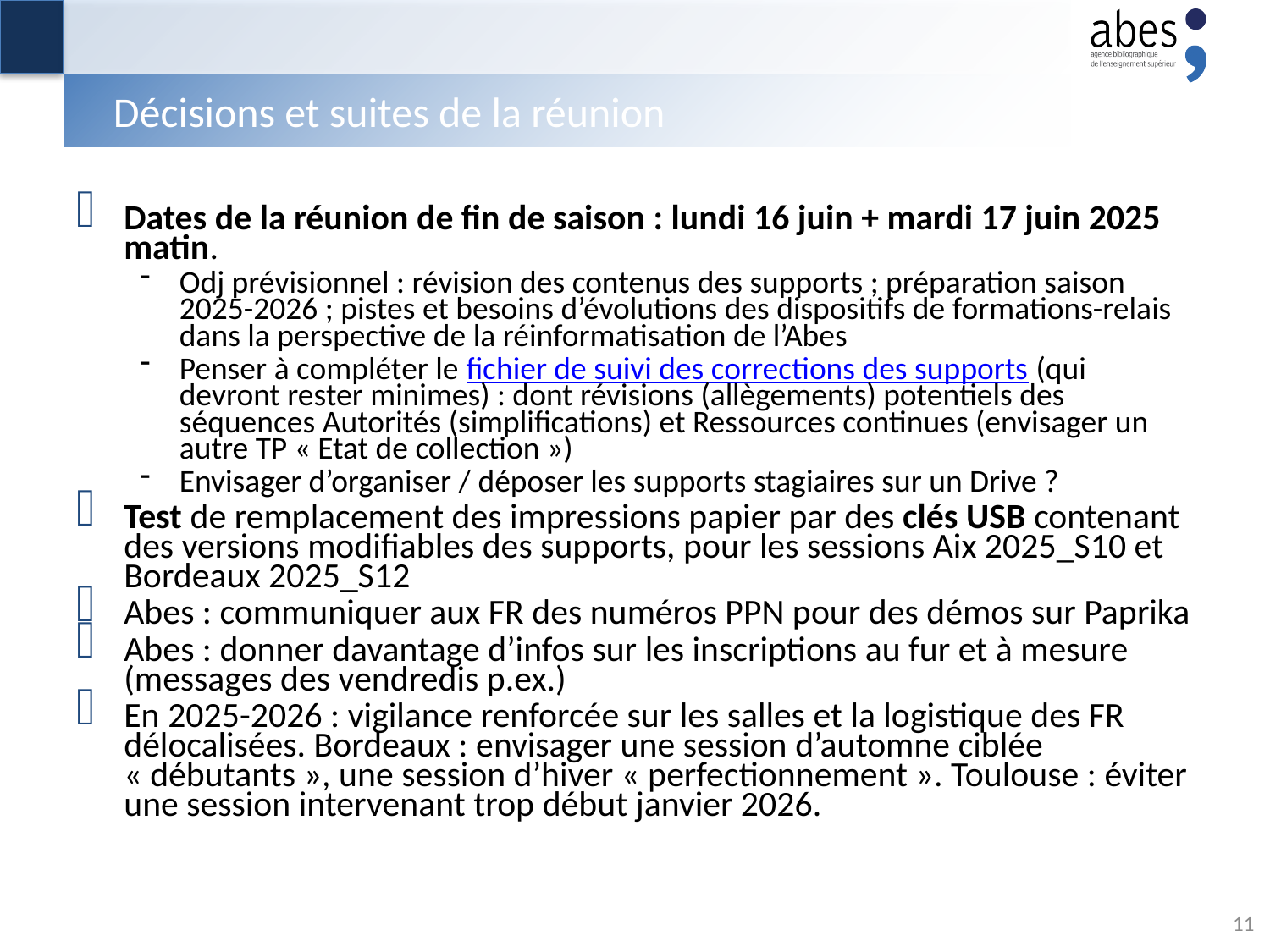

# Décisions et suites de la réunion

Dates de la réunion de fin de saison : lundi 16 juin + mardi 17 juin 2025 matin.
Odj prévisionnel : révision des contenus des supports ; préparation saison 2025-2026 ; pistes et besoins d’évolutions des dispositifs de formations-relais dans la perspective de la réinformatisation de l’Abes
Penser à compléter le fichier de suivi des corrections des supports (qui devront rester minimes) : dont révisions (allègements) potentiels des séquences Autorités (simplifications) et Ressources continues (envisager un autre TP « Etat de collection »)
Envisager d’organiser / déposer les supports stagiaires sur un Drive ?
Test de remplacement des impressions papier par des clés USB contenant des versions modifiables des supports, pour les sessions Aix 2025_S10 et Bordeaux 2025_S12
Abes : communiquer aux FR des numéros PPN pour des démos sur Paprika
Abes : donner davantage d’infos sur les inscriptions au fur et à mesure (messages des vendredis p.ex.)
En 2025-2026 : vigilance renforcée sur les salles et la logistique des FR délocalisées. Bordeaux : envisager une session d’automne ciblée « débutants », une session d’hiver « perfectionnement ». Toulouse : éviter une session intervenant trop début janvier 2026.

11